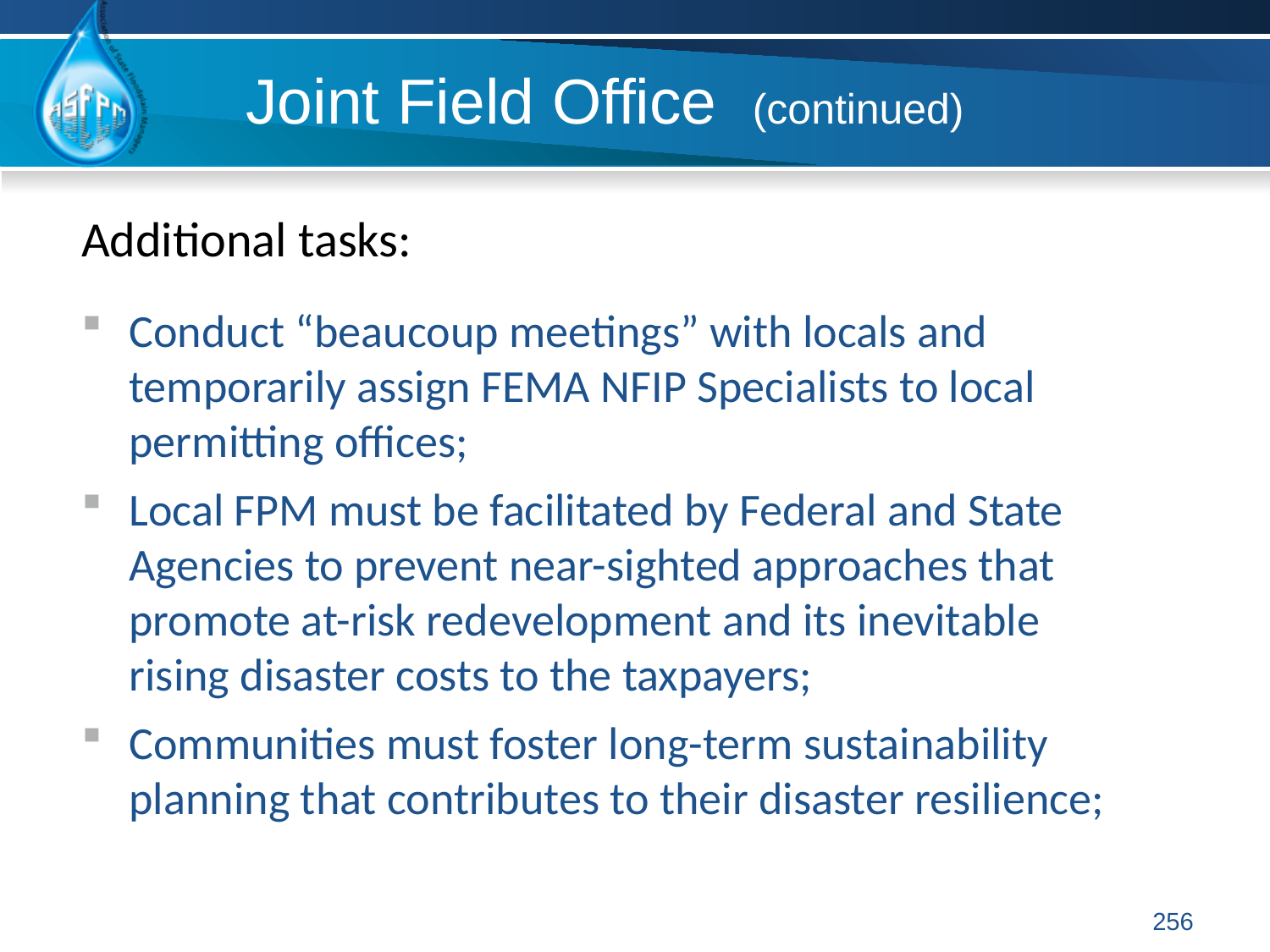

# Joint Field Office  (continued)

Additional tasks:

Conduct “beaucoup meetings” with locals and temporarily assign FEMA NFIP Specialists to local permitting offices;
Local FPM must be facilitated by Federal and State Agencies to prevent near-sighted approaches that promote at-risk redevelopment and its inevitable rising disaster costs to the taxpayers;
Communities must foster long-term sustainability planning that contributes to their disaster resilience;

256